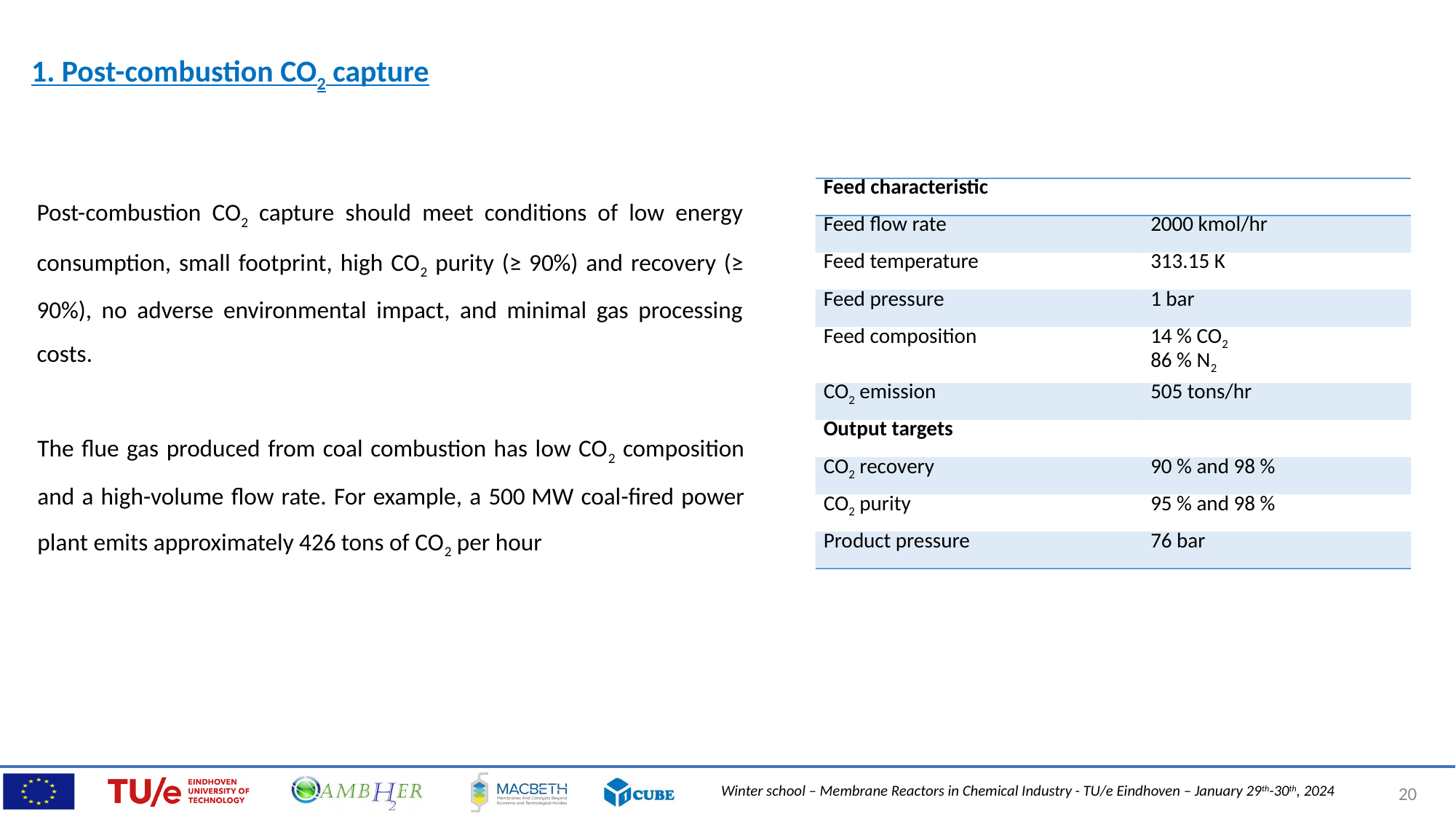

1. Post-combustion CO2 capture
Post-combustion CO2 capture should meet conditions of low energy consumption, small footprint, high CO2 purity (≥ 90%) and recovery (≥ 90%), no adverse environmental impact, and minimal gas processing costs.
| Feed characteristic |  |
| --- | --- |
| Feed flow rate | 2000 kmol/hr |
| Feed temperature | 313.15 K |
| Feed pressure | 1 bar |
| Feed composition | 14 % CO2 86 % N2 |
| CO2 emission | 505 tons/hr |
| Output targets |  |
| CO2 recovery | 90 % and 98 % |
| CO2 purity | 95 % and 98 % |
| Product pressure | 76 bar |
The flue gas produced from coal combustion has low CO2 composition and a high-volume flow rate. For example, a 500 MW coal-fired power plant emits approximately 426 tons of CO2 per hour
20